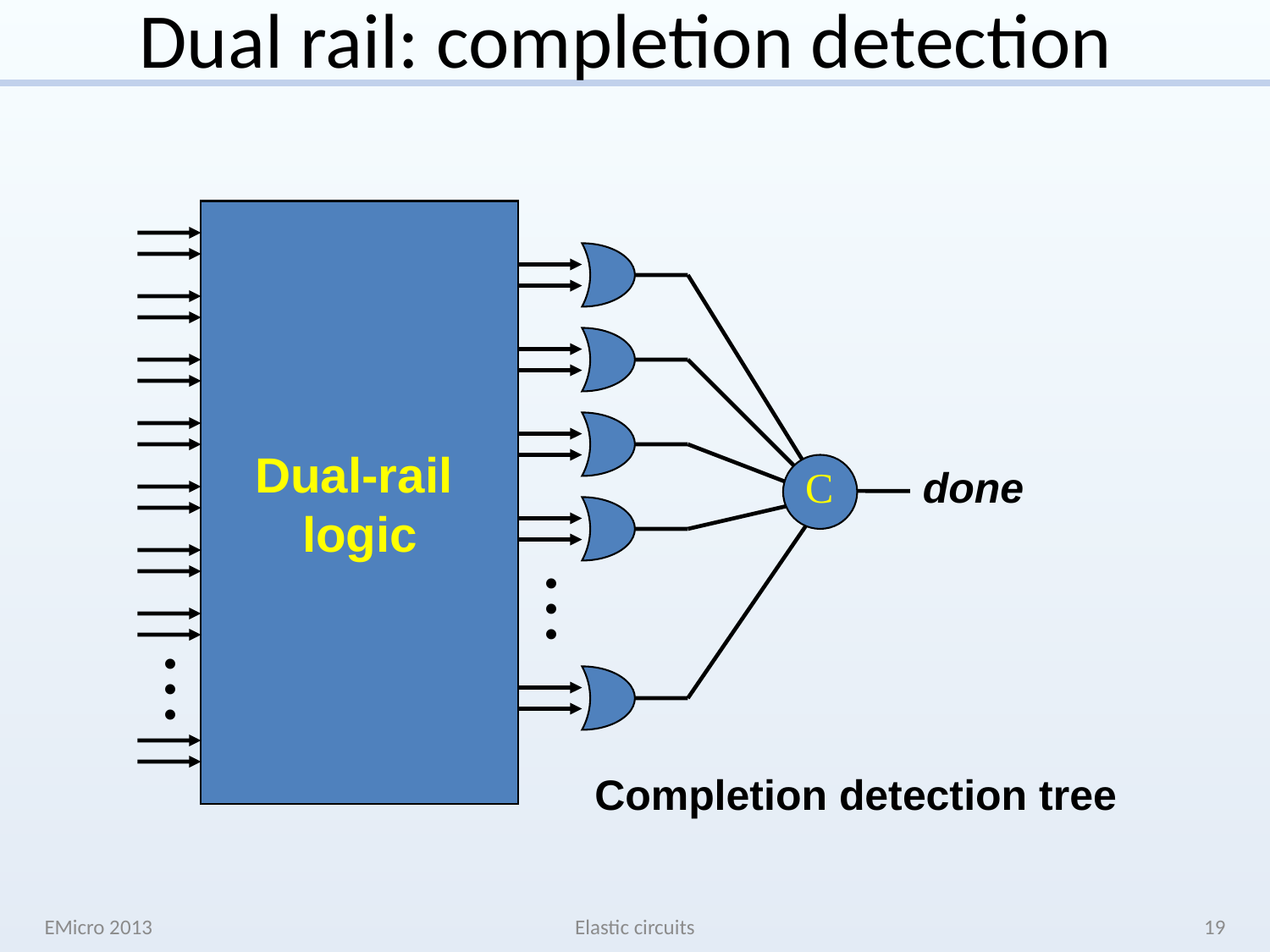

# Dual rail: completion detection
Dual-rail
logic

done

C

Completion detection tree

•
•
•

•
•
•

EMicro 2013
Elastic circuits
19